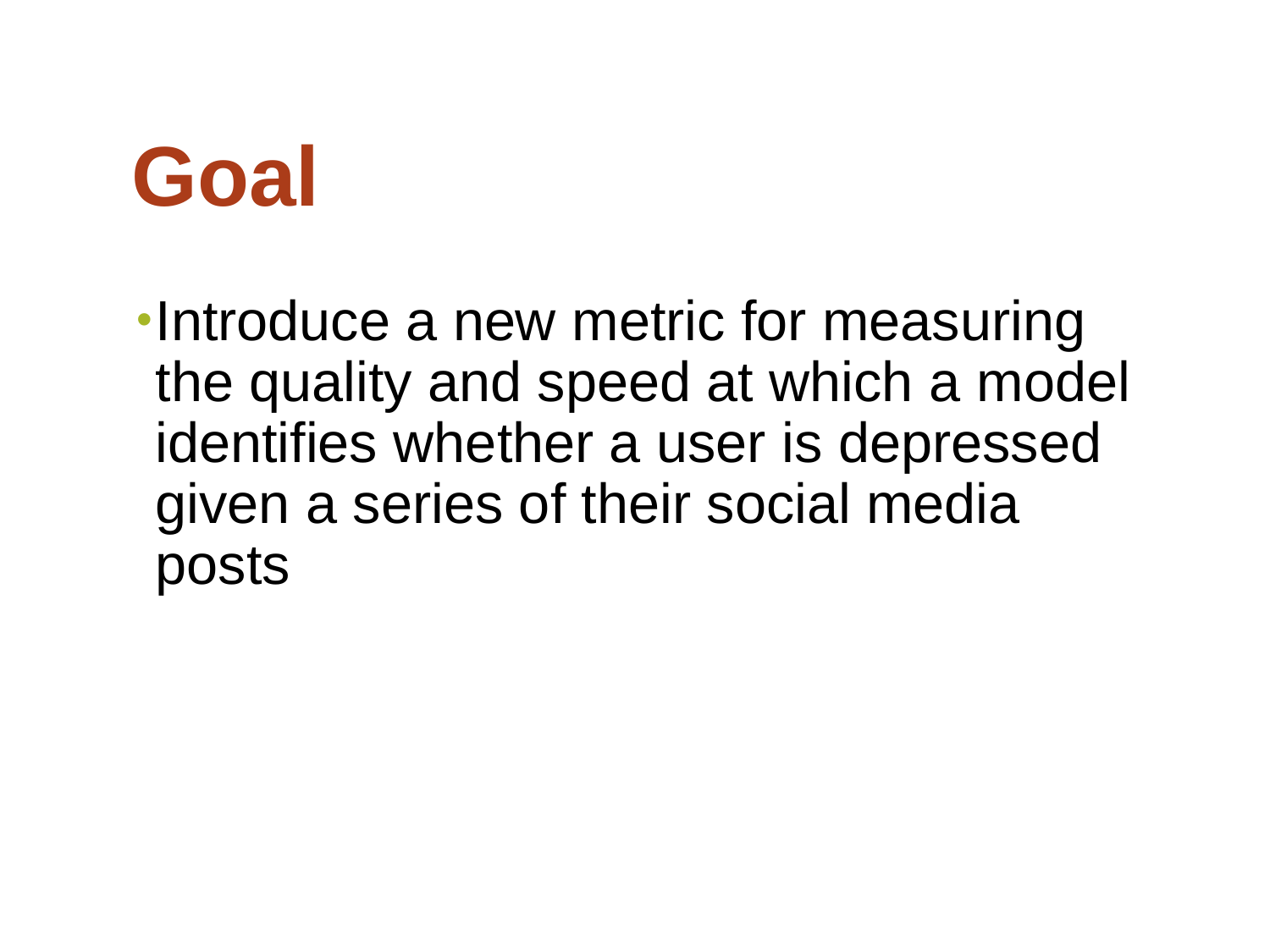

# Goal
Introduce a new metric for measuring the quality and speed at which a model identifies whether a user is depressed given a series of their social media posts
4